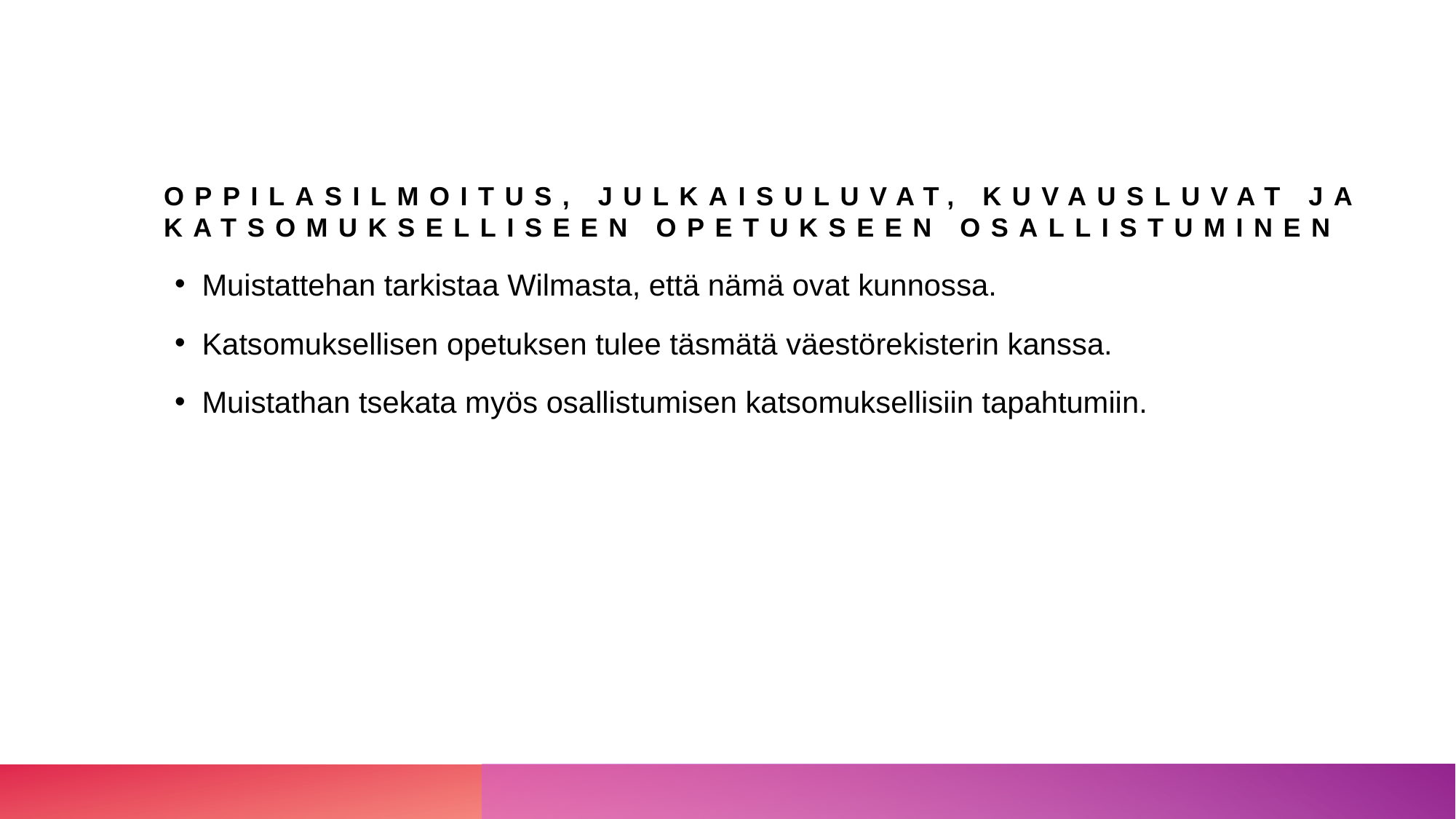

# Oppilasilmoitus, julkaisuluvat, kuvausluvat ja katsomukselliseen opetukseen osallistuminen
Muistattehan tarkistaa Wilmasta, että nämä ovat kunnossa.
Katsomuksellisen opetuksen tulee täsmätä väestörekisterin kanssa.
Muistathan tsekata myös osallistumisen katsomuksellisiin tapahtumiin.